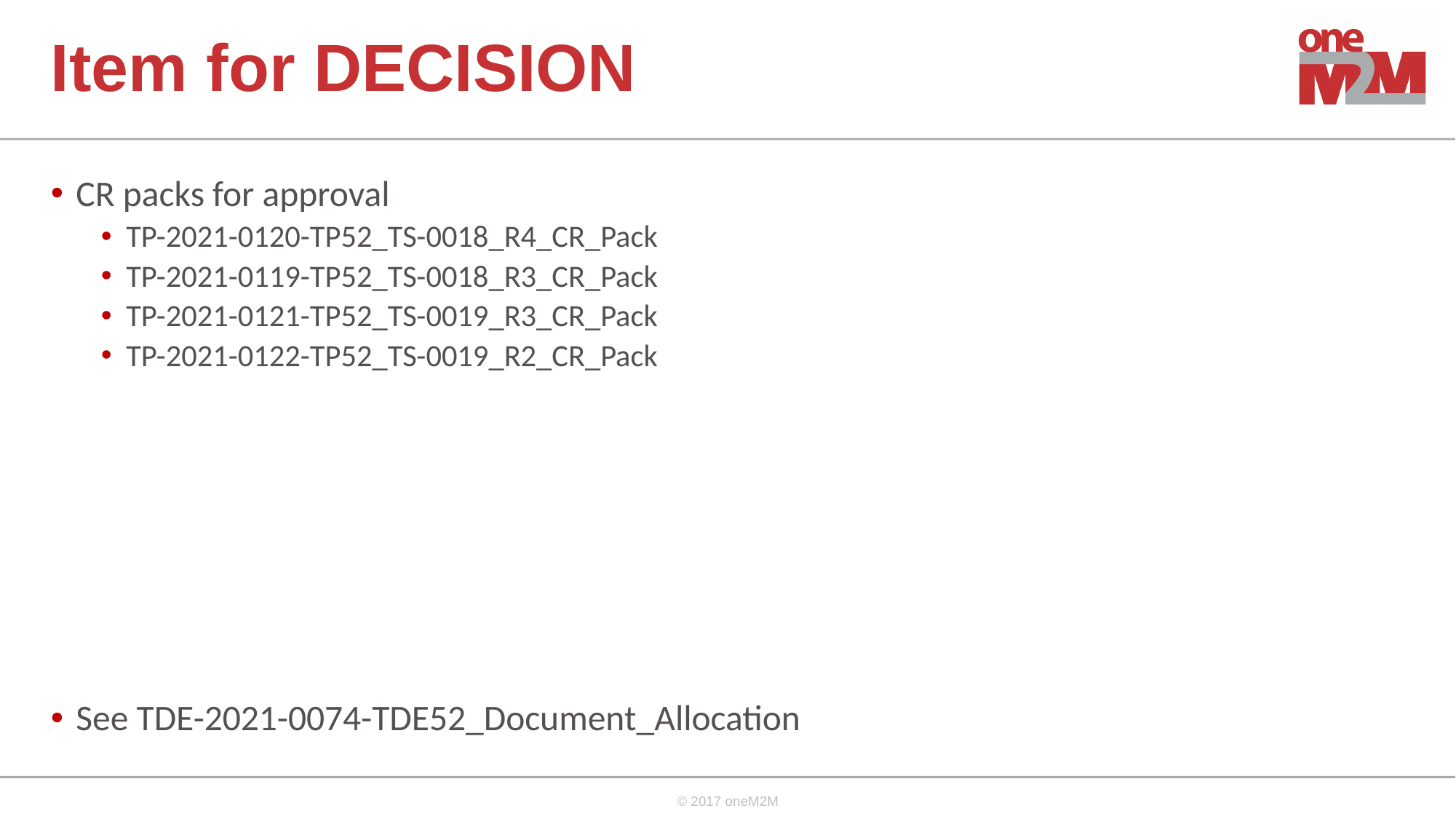

# Item for DECISION
CR packs for approval
TP-2021-0120-TP52_TS-0018_R4_CR_Pack
TP-2021-0119-TP52_TS-0018_R3_CR_Pack
TP-2021-0121-TP52_TS-0019_R3_CR_Pack
TP-2021-0122-TP52_TS-0019_R2_CR_Pack

See TDE-2021-0074-TDE52_Document_Allocation